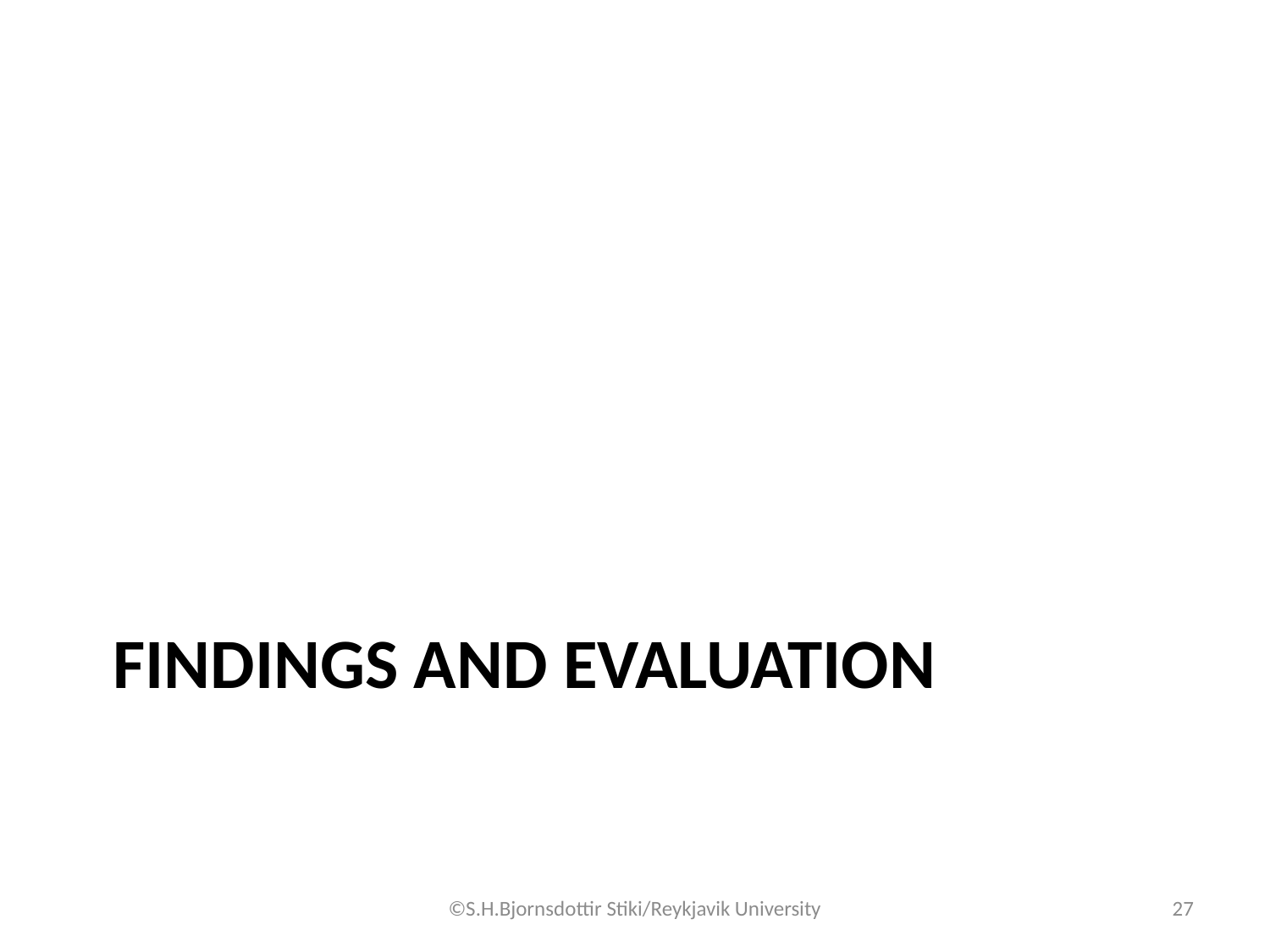

# Findings and Evaluation
©S.H.Bjornsdottir Stiki/Reykjavik University
27